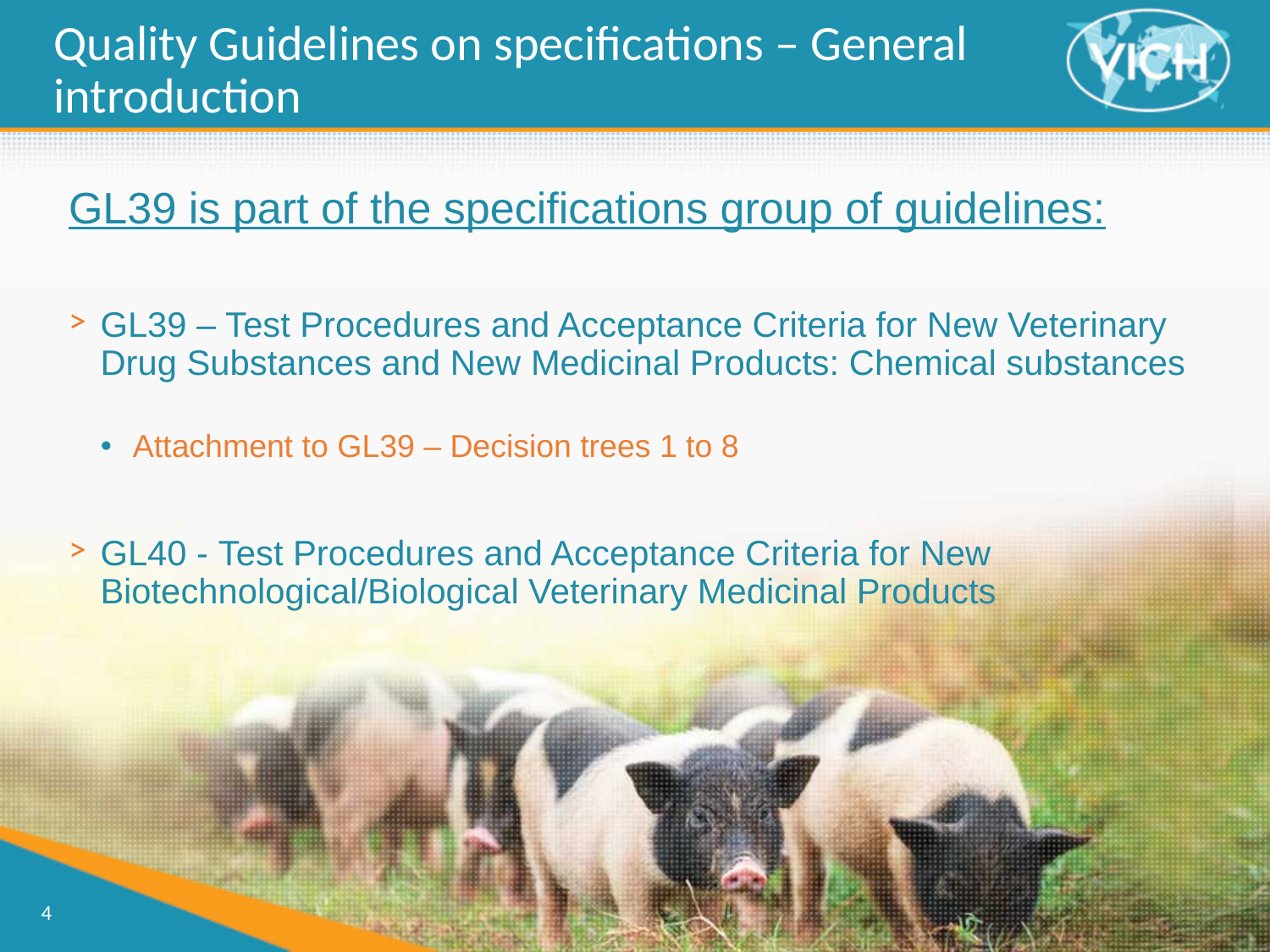

Quality Guidelines on specifications – General introduction
GL39 is part of the specifications group of guidelines:

GL39 – Test Procedures and Acceptance Criteria for New Veterinary Drug Substances and New Medicinal Products: Chemical substances
Attachment to GL39 – Decision trees 1 to 8

GL40 - Test Procedures and Acceptance Criteria for New Biotechnological/Biological Veterinary Medicinal Products